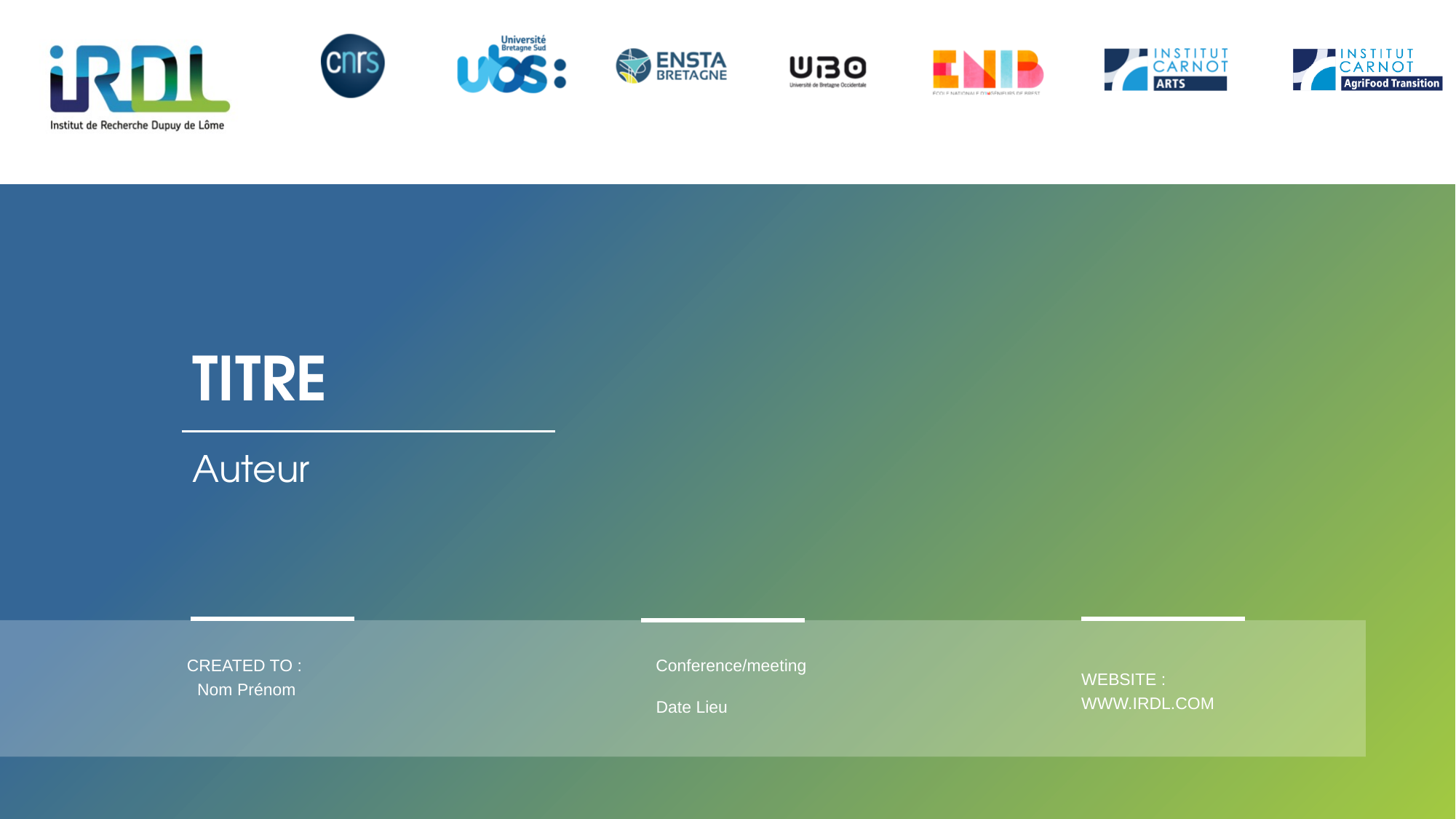

# TITRE
Auteur
Nom Prénom
Date Lieu